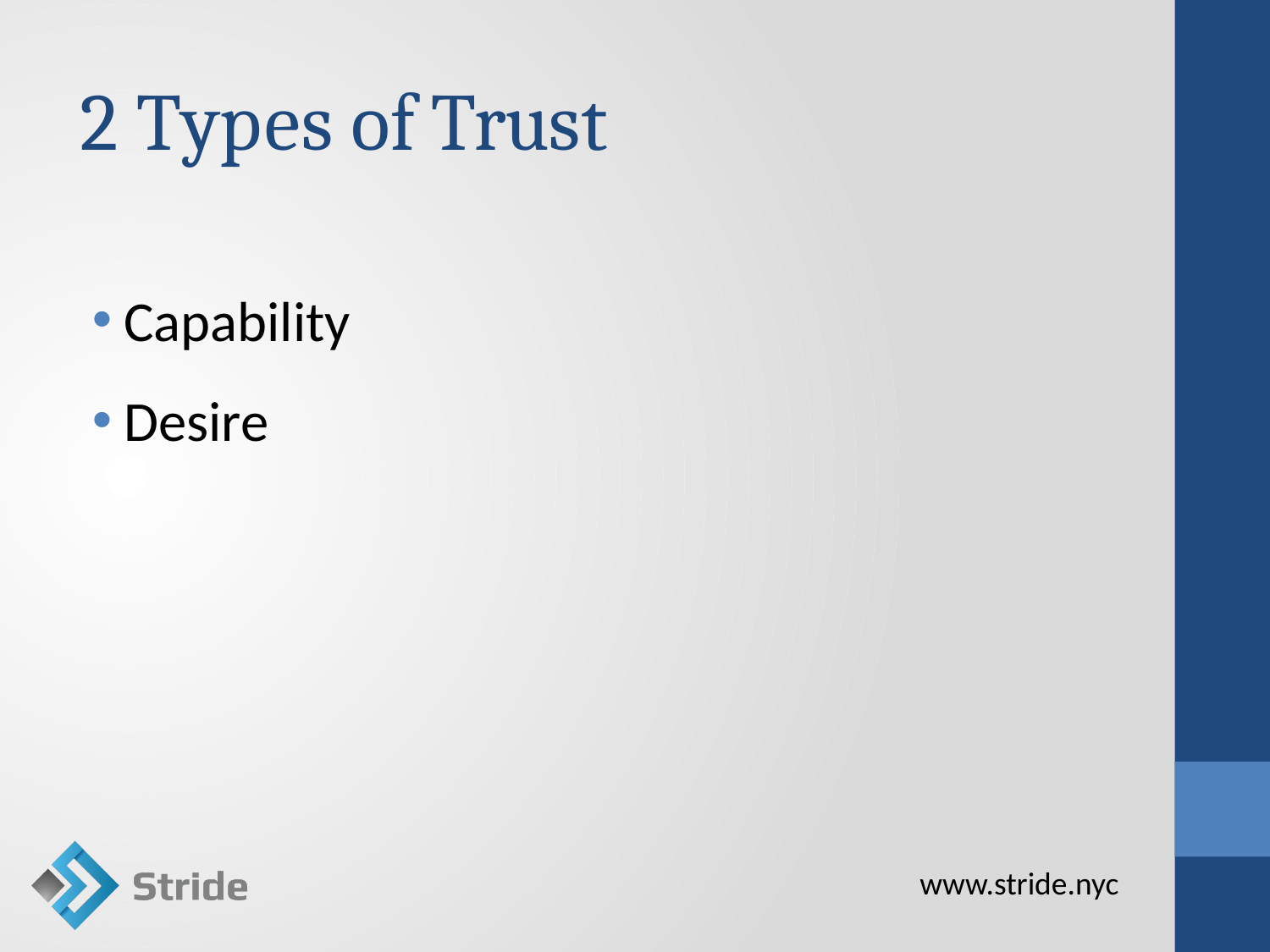

# 2 Types of Trust
Capability
Desire